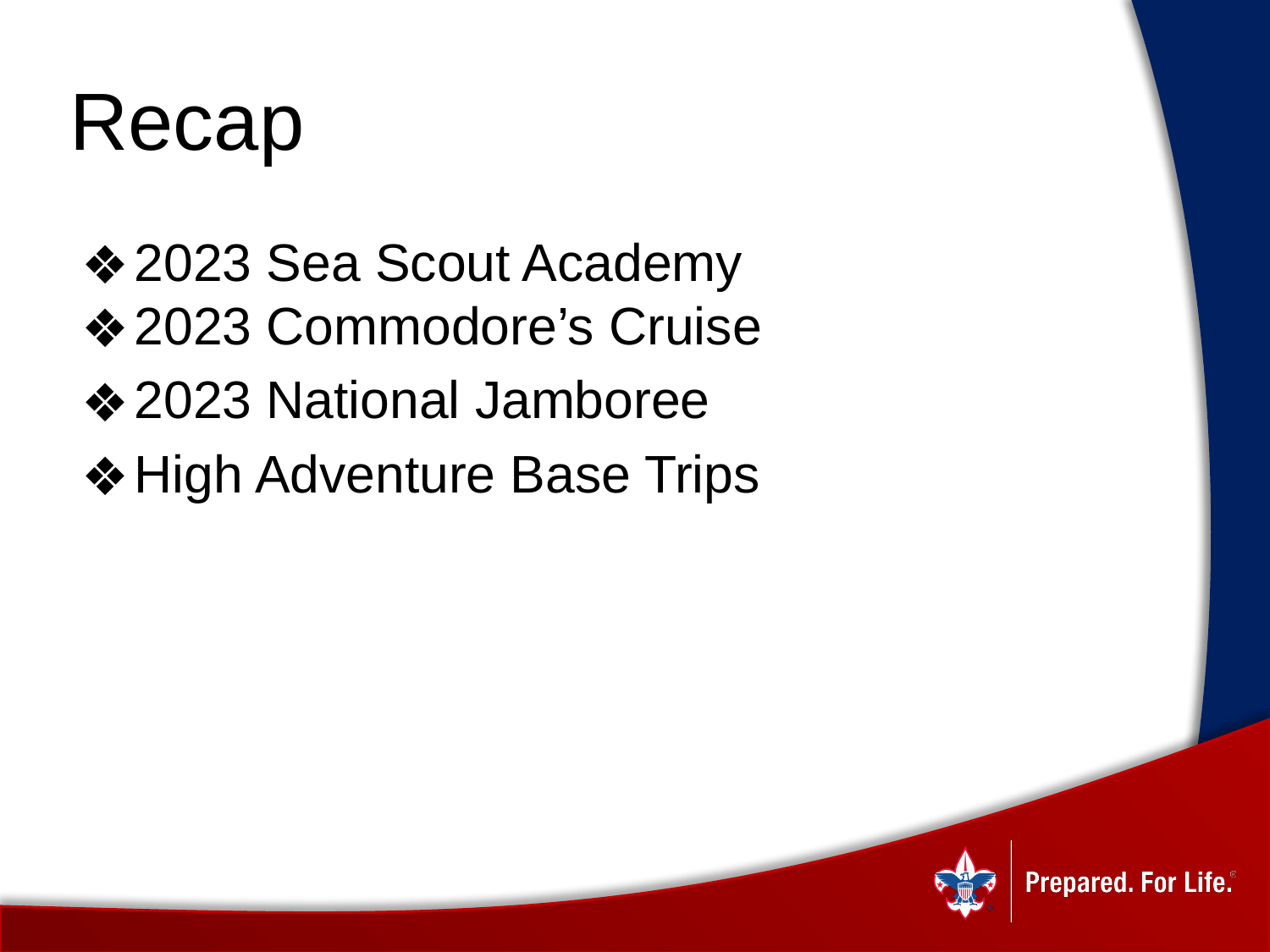

# Recap
2023 Sea Scout Academy
2023 Commodore’s Cruise
2023 National Jamboree
High Adventure Base Trips